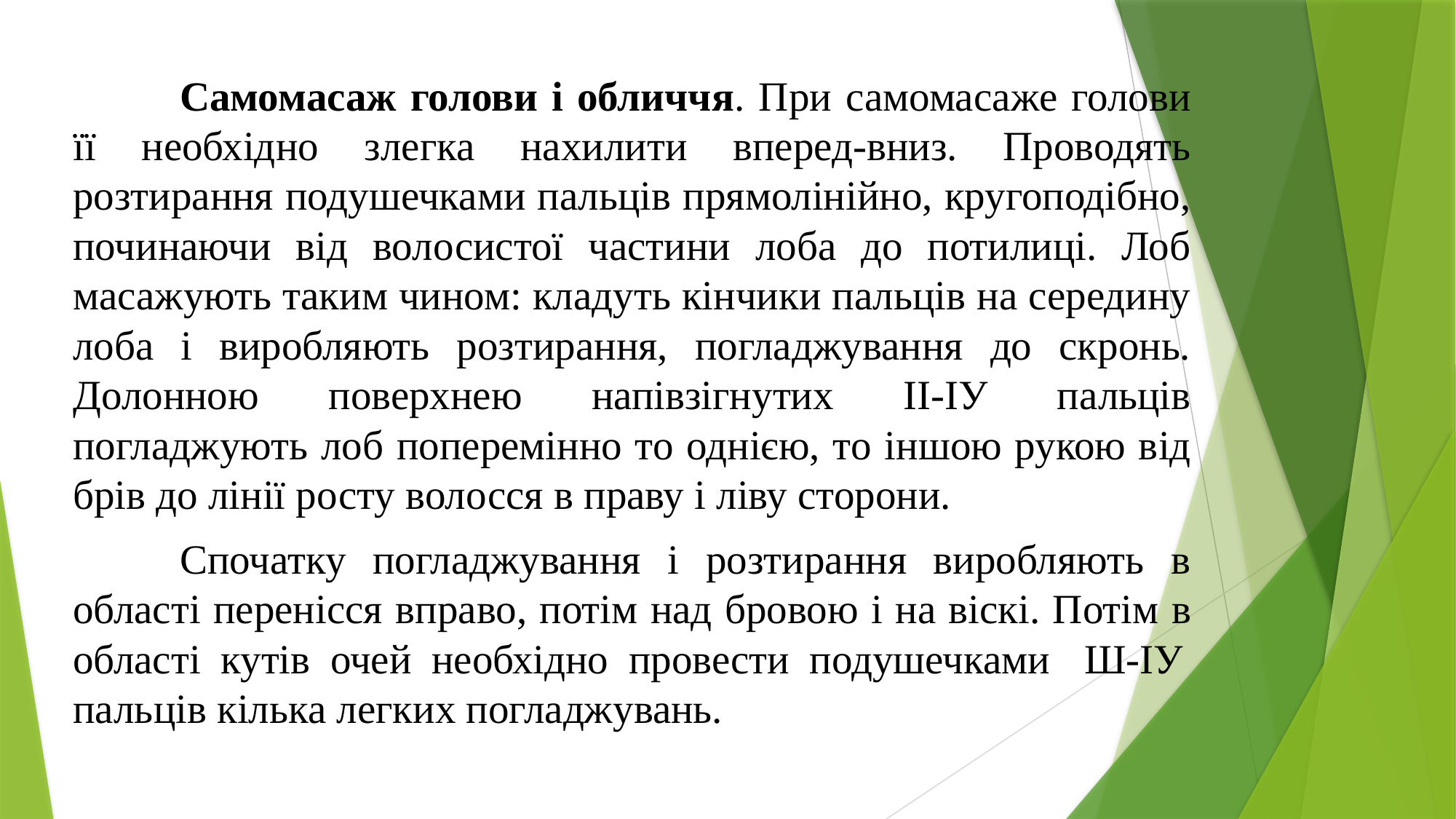

Самомасаж голови і обличчя. При самомасаже голови її необхідно злегка нахилити вперед-вниз. Проводять розтирання подушечками пальців прямолінійно, кругоподібно, починаючи від волосистої частини лоба до потилиці. Лоб масажують таким чином: кладуть кінчики пальців на середину лоба і виробляють розтирання, погладжування до скронь. Долонною поверхнею напівзігнутих ІІ-ІУ пальців погладжують лоб поперемінно то однією, то іншою рукою від брів до лінії росту волосся в праву і ліву сторони.
	Спочатку погладжування і розтирання виробляють в області перенісся вправо, потім над бровою і на віскі. Потім в області кутів очей необхідно провести подушечками	Ш-ІУ	пальців кілька легких погладжувань.